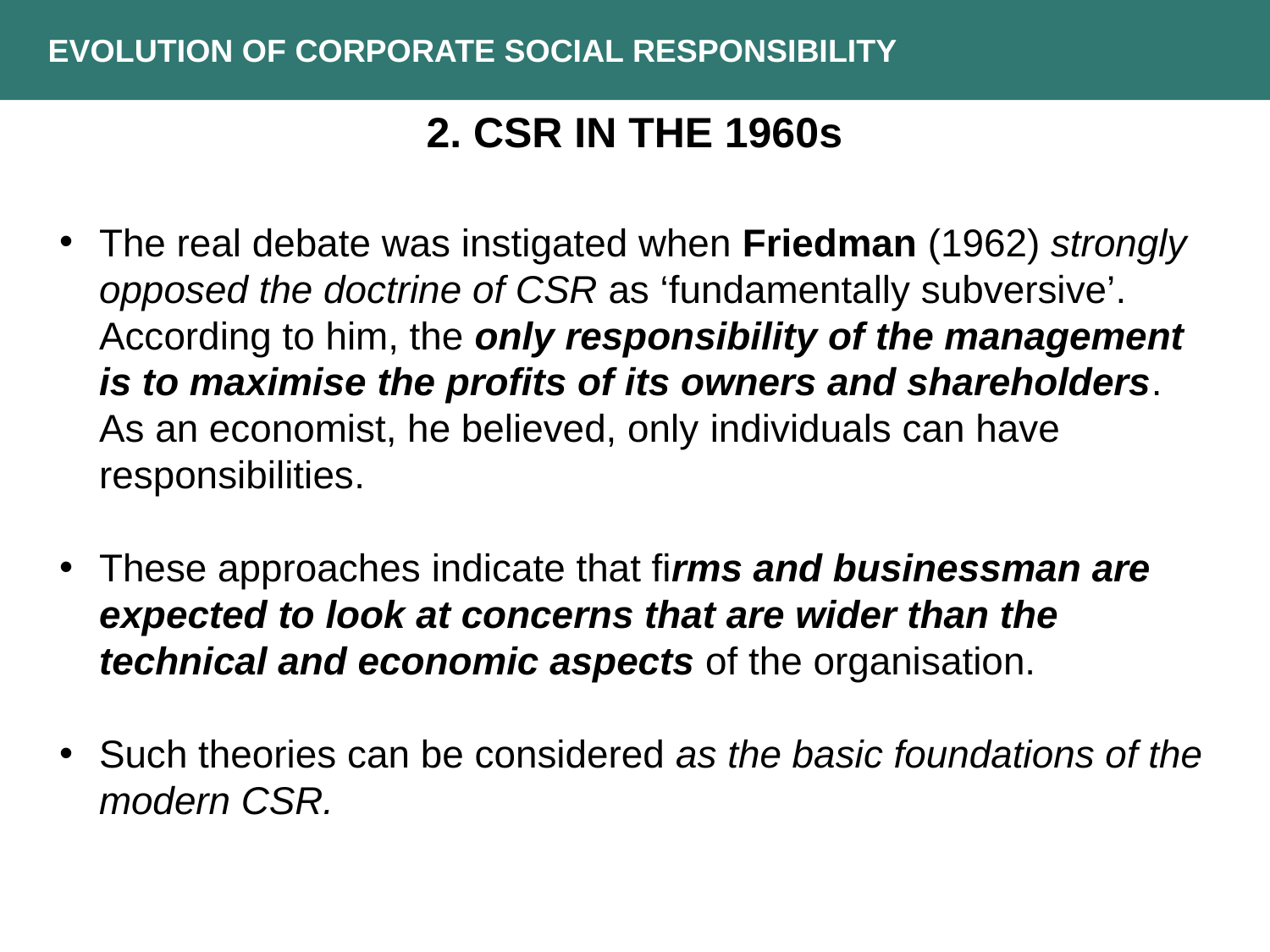

EVOLUTION OF CORPORATE SOCIAL RESPONSIBILITY
2. CSR in the 1960s
The real debate was instigated when Friedman (1962) strongly opposed the doctrine of CSR as ‘fundamentally subversive’. According to him, the only responsibility of the management is to maximise the profits of its owners and shareholders. As an economist, he believed, only individuals can have responsibilities.

These approaches indicate that firms and businessman are expected to look at concerns that are wider than the technical and economic aspects of the organisation.

Such theories can be considered as the basic foundations of the modern CSR.